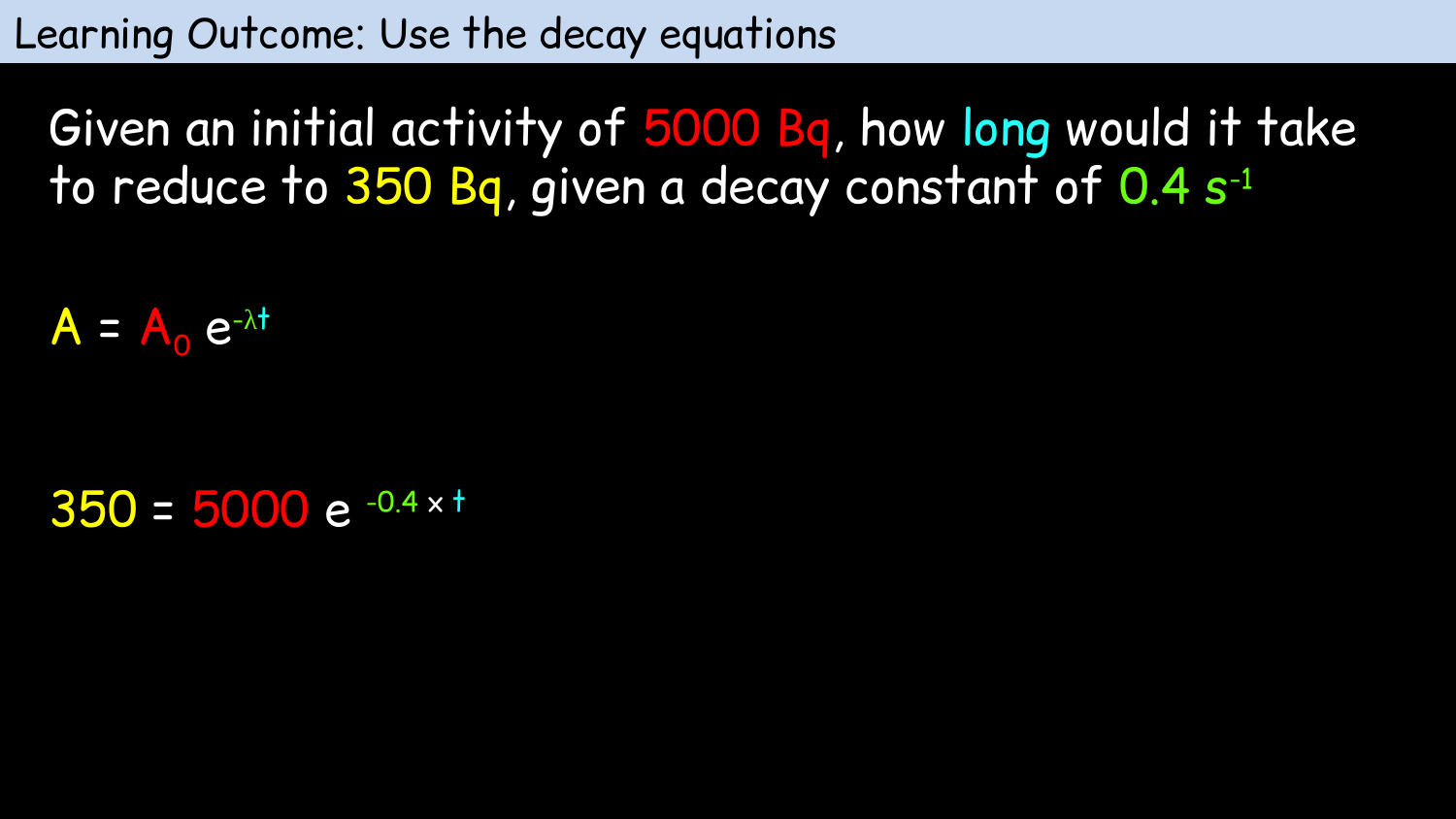

Learning Outcome: Use the decay equations
Given an initial activity of 5000 Bq, how long would it take to reduce to 350 Bq, given a decay constant of 0.4 s-1

A = A0 e-λt

350 = 5000 e -0.4 x t